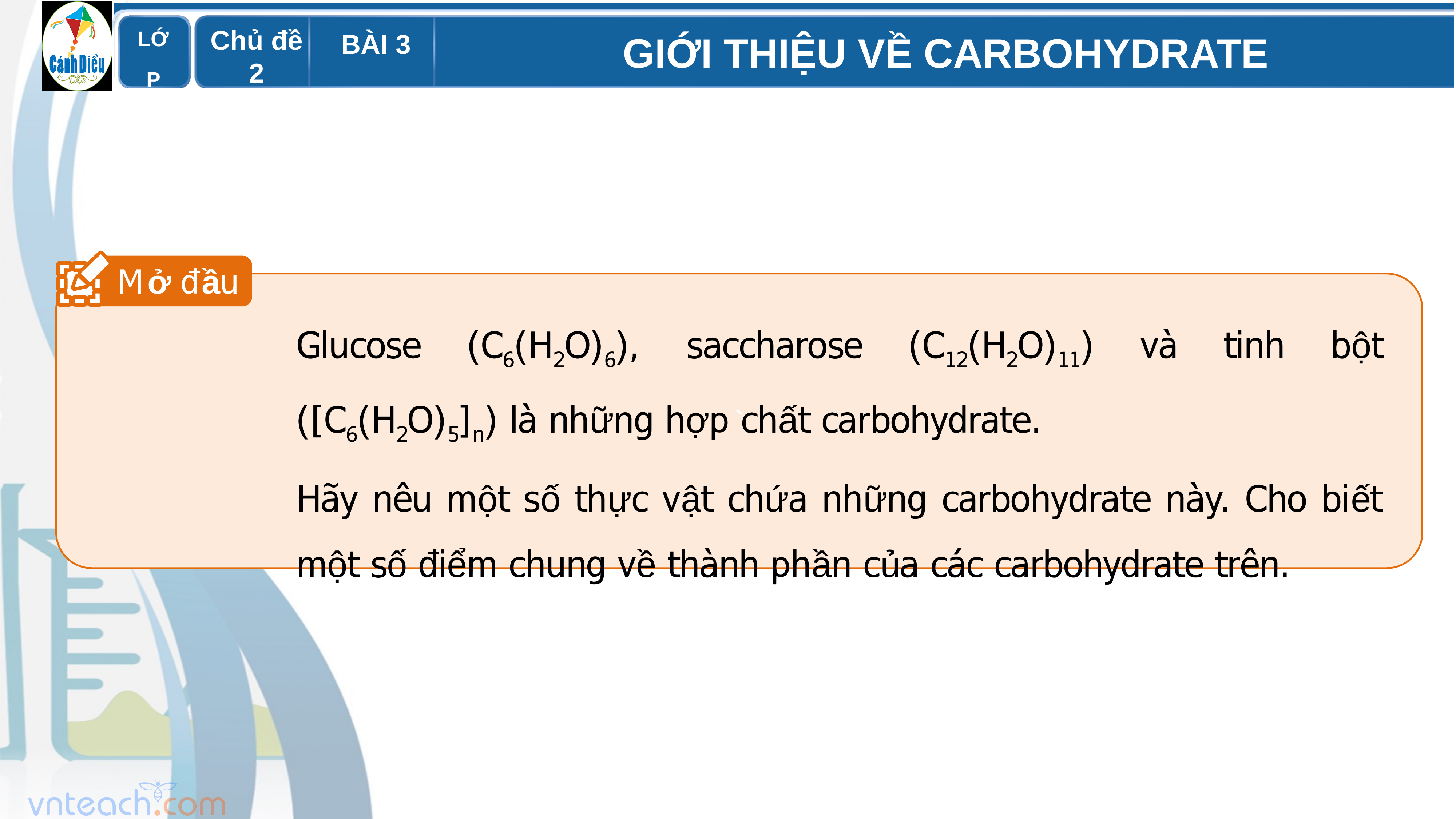

Mở đầu
`
Glucose (C6(H2O)6), saccharose (C12(H2O)11) và tinh bột ([C6(H2O)5]n) là những hợp chất carbohydrate.
Hãy nêu một số thực vật chứa những carbohydrate này. Cho biết một số điểm chung về thành phần của các carbohydrate trên.